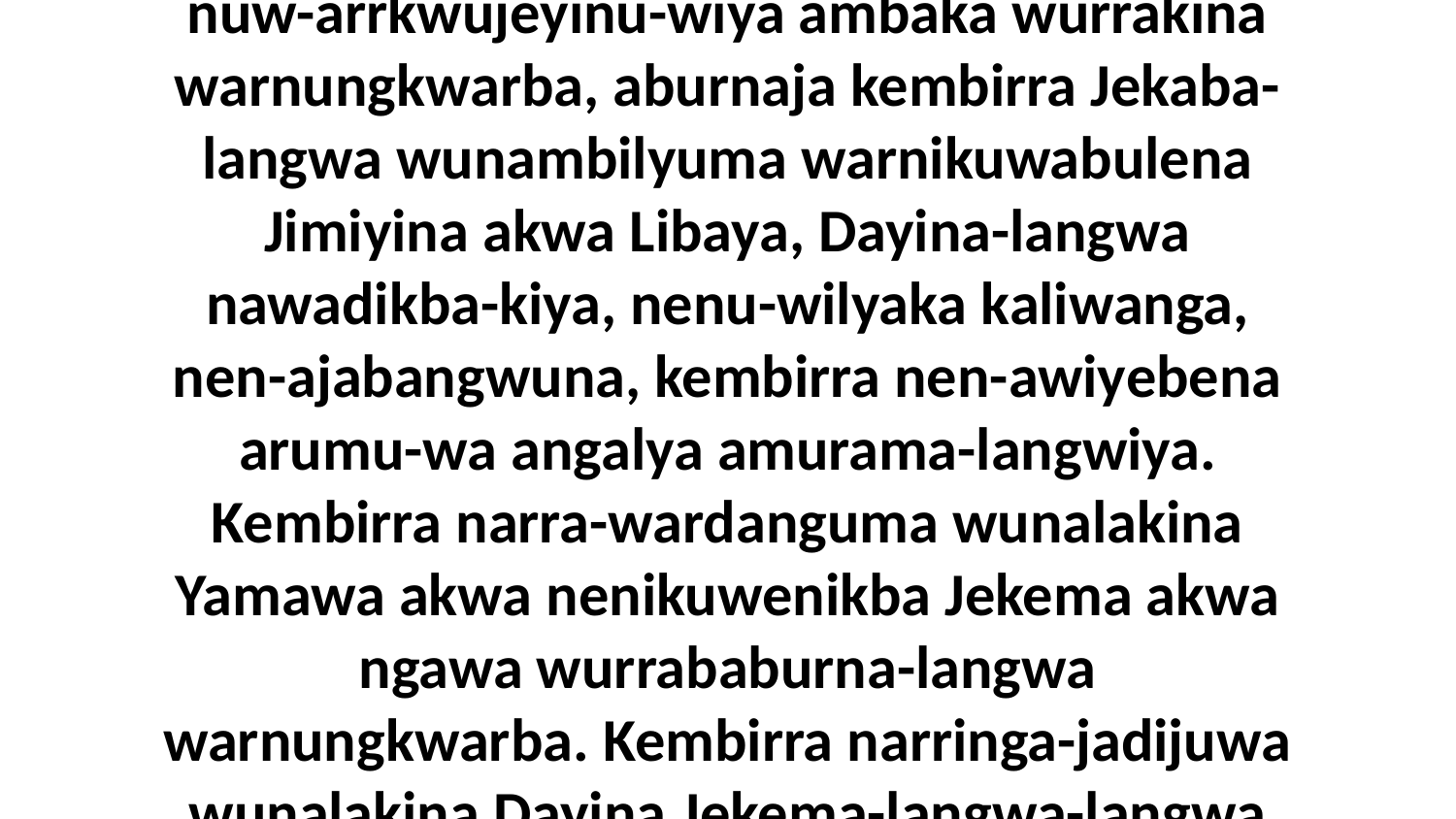

25-26 Bi...ya mabiyakarbiya-manja marringa nuw-arrkwujeyinu-wiya ambaka wurrakina warnungkwarba, aburnaja kembirra Jekaba-langwa wunambilyuma warnikuwabulena Jimiyina akwa Libaya, Dayina-langwa nawadikba-kiya, nenu-wilyaka kaliwanga, nen-ajabangwuna, kembirra nen-awiyebena arumu-wa angalya amurama-langwiya. Kembirra narra-wardanguma wunalakina Yamawa akwa nenikuwenikba Jekema akwa ngawa wurrababurna-langwa warnungkwarba. Kembirra narringa-jadijuwa wunalakina Dayina Jekema-langwa-langwa alikira akwa nabuki-lyumada arakba-da.